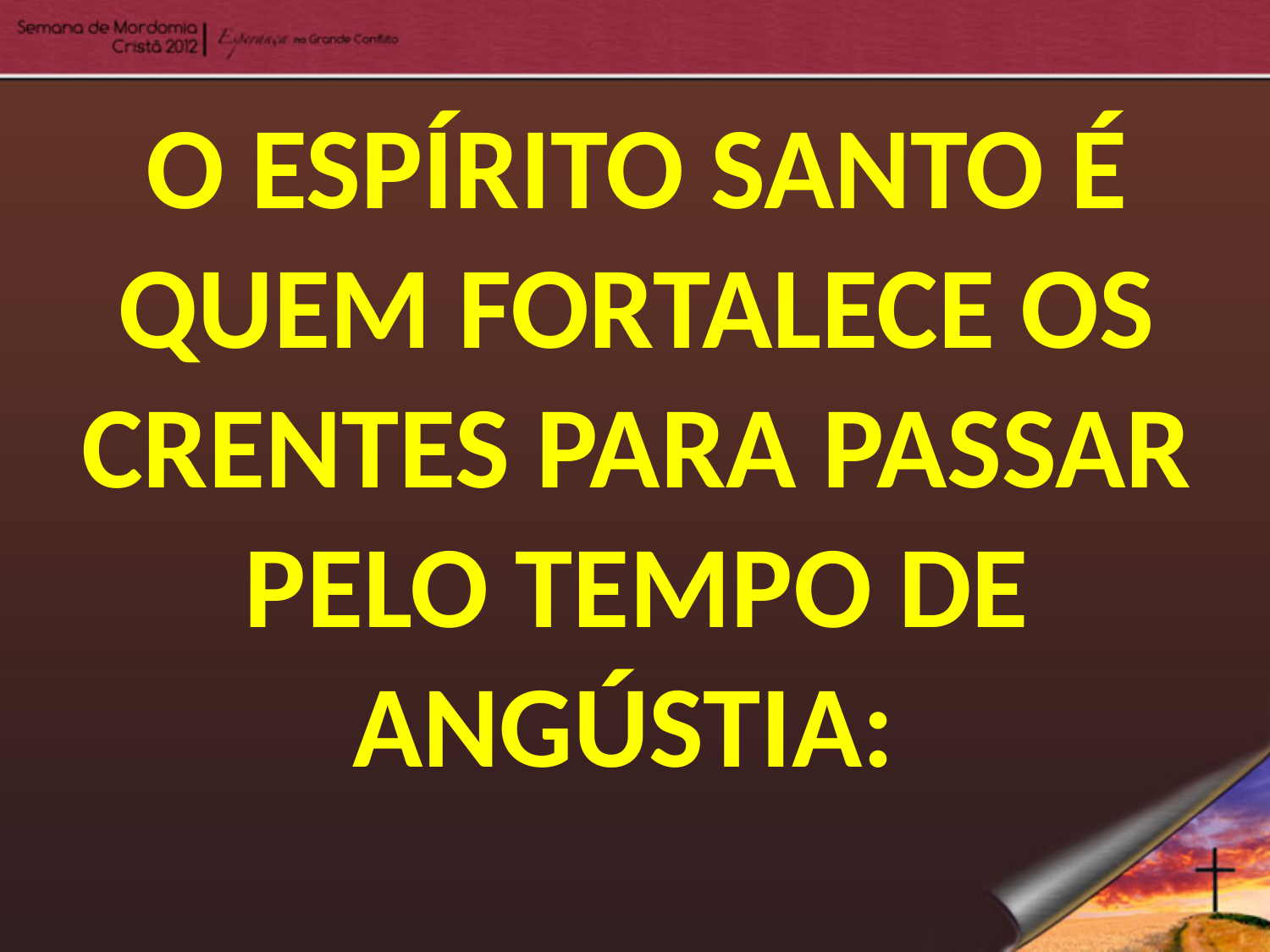

O ESPÍRITO SANTO É QUEM FORTALECE OS CRENTES PARA PASSAR PELO TEMPO DE ANGÚSTIA: